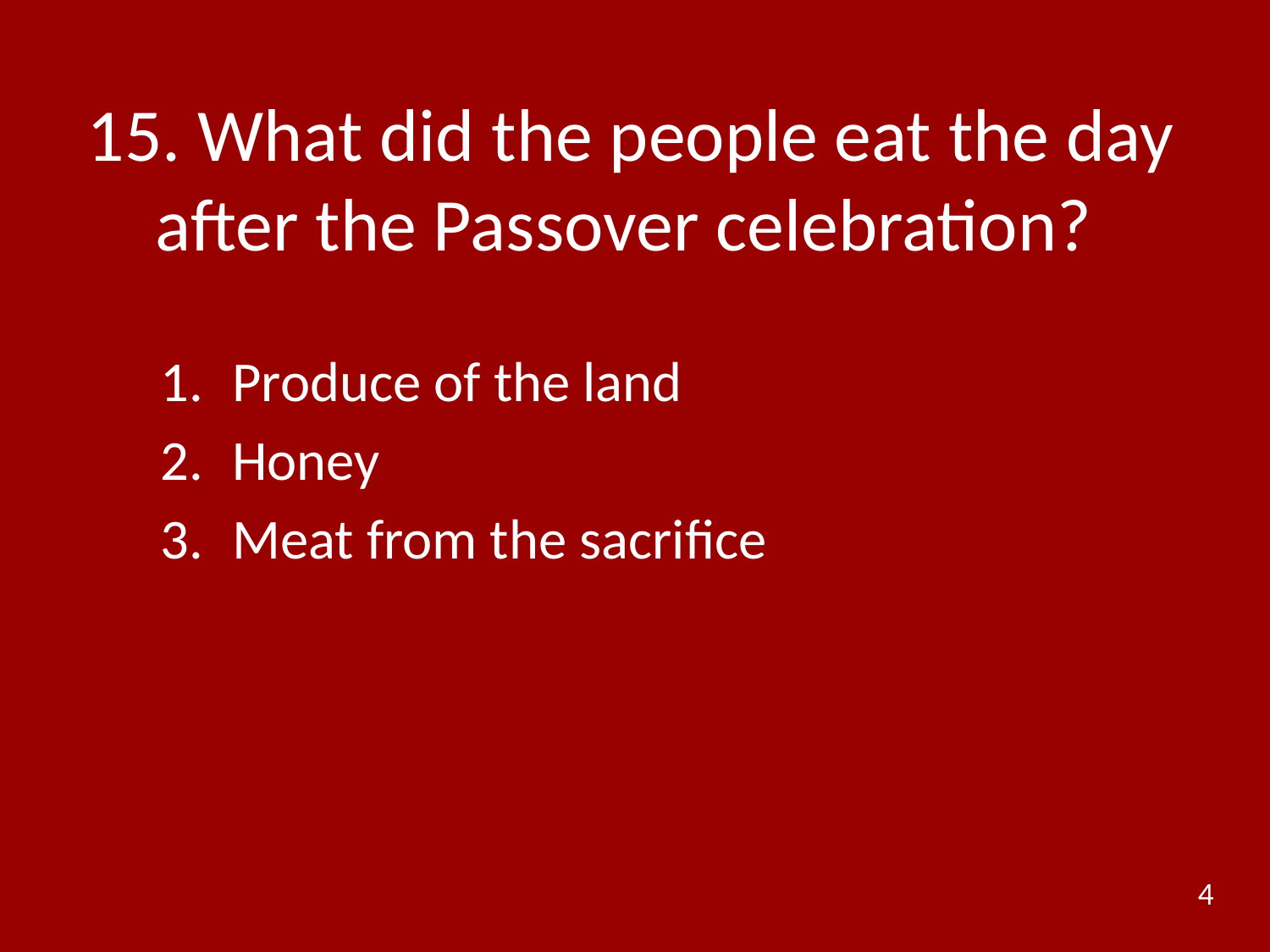

# 15. What did the people eat the day after the Passover celebration?
Produce of the land
Honey
Meat from the sacrifice
4